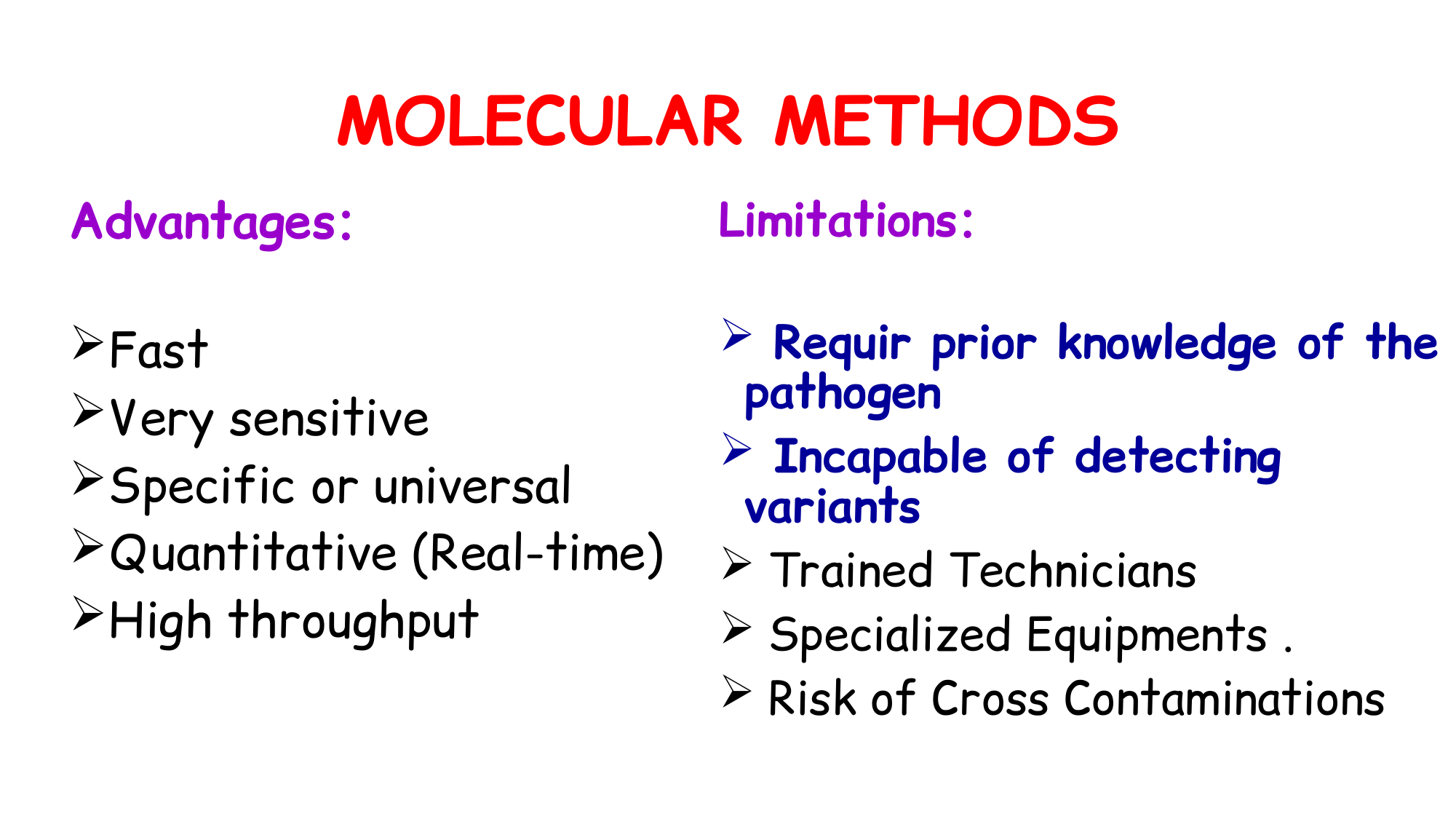

# MOLECULAR METHODS
Advantages:

Fast
Very sensitive
Specific or universal
Quantitative (Real-time)
High throughput

Limitations:

 Requir prior knowledge of the pathogen
 Incapable of detecting variants
 Trained Technicians
 Specialized Equipments .
 Risk of Cross Contaminations